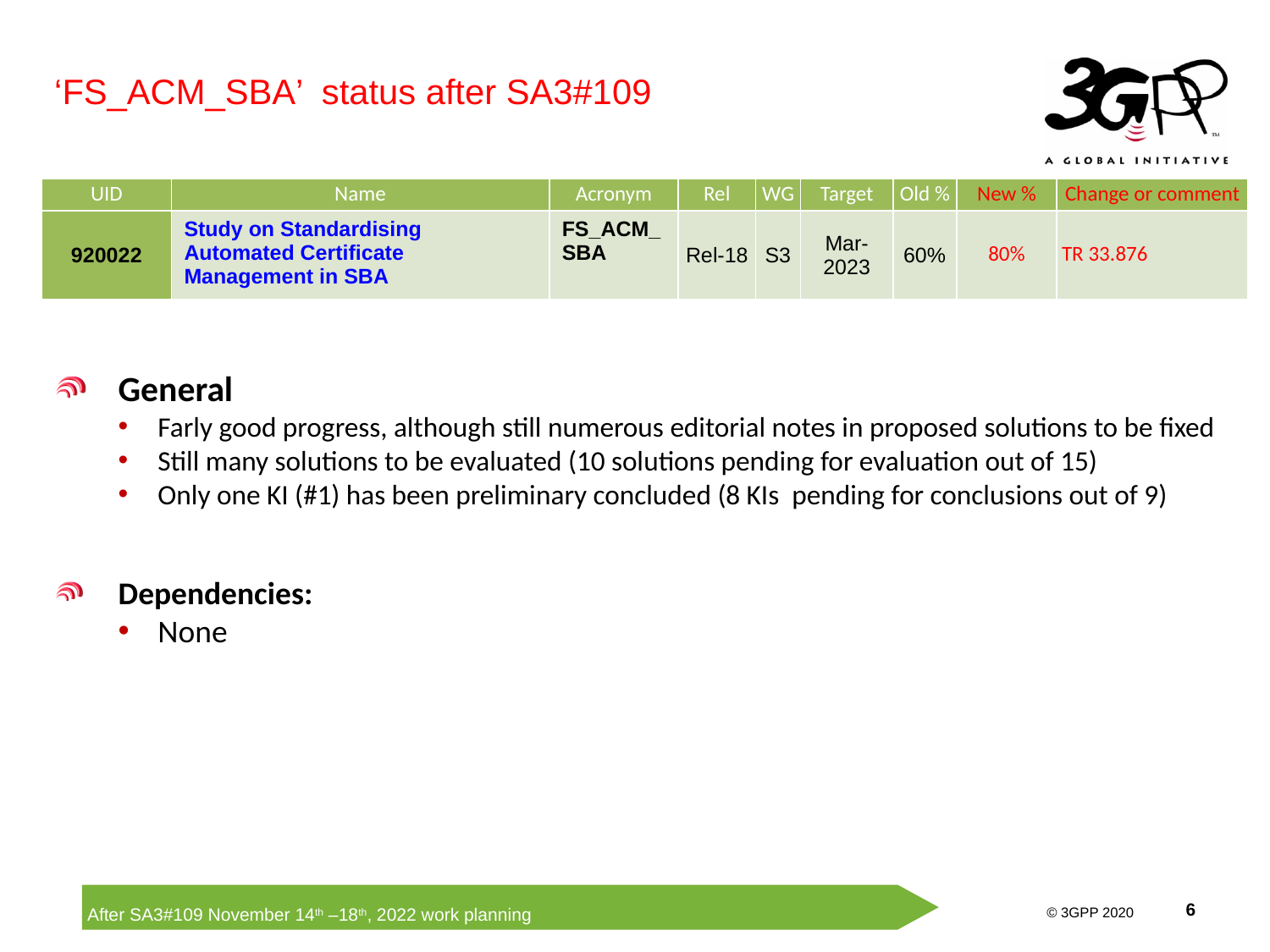

‘FS_ACM_SBA’  status after SA3#109
| UID | Name | Acronym | Rel | WG | Target | Old % | New % | Change or comment |
| --- | --- | --- | --- | --- | --- | --- | --- | --- |
| 920022 | Study on Standardising Automated Certificate Management in SBA | FS\_ACM\_SBA | Rel-18 | S3 | Mar-2023 | 60% | 80% | TR 33.876 |
General
Farly good progress, although still numerous editorial notes in proposed solutions to be fixed
Still many solutions to be evaluated (10 solutions pending for evaluation out of 15)
Only one KI (#1) has been preliminary concluded (8 KIs  pending for conclusions out of 9)

Dependencies:
None